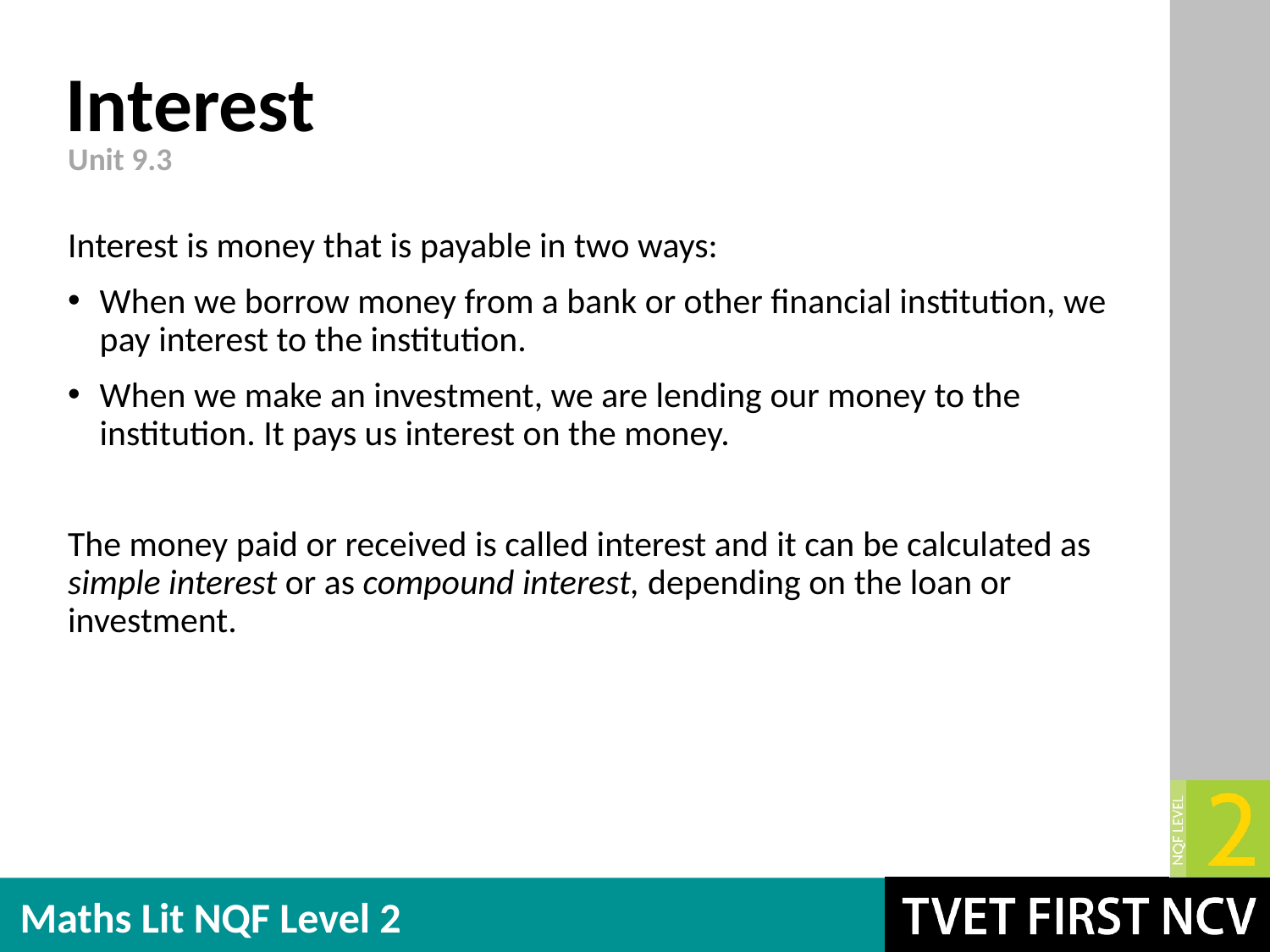

# Interest
Unit 9.3

Interest is money that is payable in two ways:
When we borrow money from a bank or other financial institution, we pay interest to the institution.
When we make an investment, we are lending our money to the institution. It pays us interest on the money.

The money paid or received is called interest and it can be calculated as simple interest or as compound interest, depending on the loan or investment.